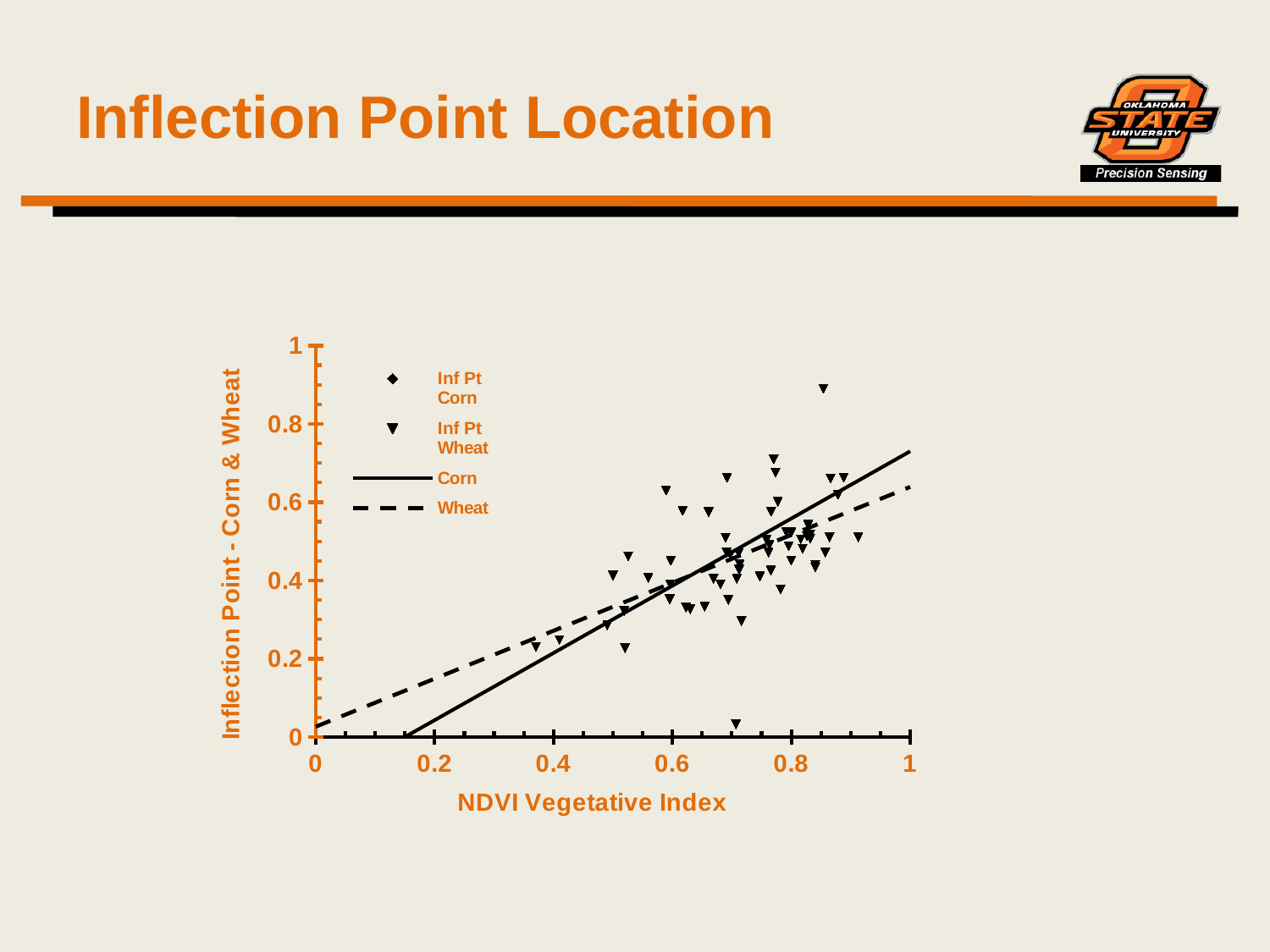

# Inflection Point Location

### Chart

| Category | Inf Pt Corn | Inf Pt Wheat | Corn | Wheat |
|---|---|---|---|---|